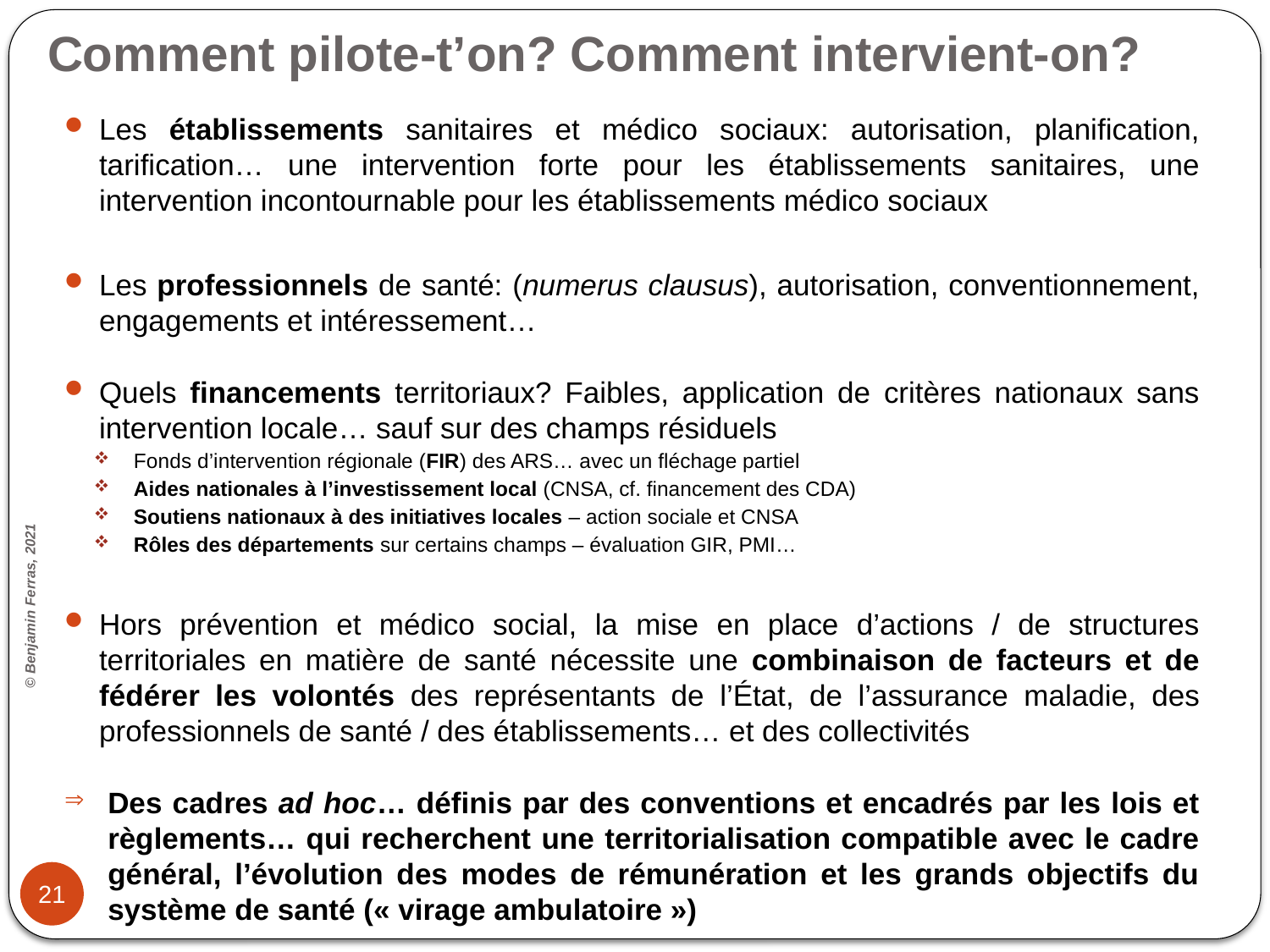

# Comment pilote-t’on? Comment intervient-on?
Les établissements sanitaires et médico sociaux: autorisation, planification, tarification… une intervention forte pour les établissements sanitaires, une intervention incontournable pour les établissements médico sociaux

Les professionnels de santé: (numerus clausus), autorisation, conventionnement, engagements et intéressement…

Quels financements territoriaux? Faibles, application de critères nationaux sans intervention locale… sauf sur des champs résiduels
Fonds d’intervention régionale (FIR) des ARS… avec un fléchage partiel
Aides nationales à l’investissement local (CNSA, cf. financement des CDA)
Soutiens nationaux à des initiatives locales – action sociale et CNSA
Rôles des départements sur certains champs – évaluation GIR, PMI…

Hors prévention et médico social, la mise en place d’actions / de structures territoriales en matière de santé nécessite une combinaison de facteurs et de fédérer les volontés des représentants de l’État, de l’assurance maladie, des professionnels de santé / des établissements… et des collectivités

Des cadres ad hoc… définis par des conventions et encadrés par les lois et règlements… qui recherchent une territorialisation compatible avec le cadre général, l’évolution des modes de rémunération et les grands objectifs du système de santé (« virage ambulatoire »)
21